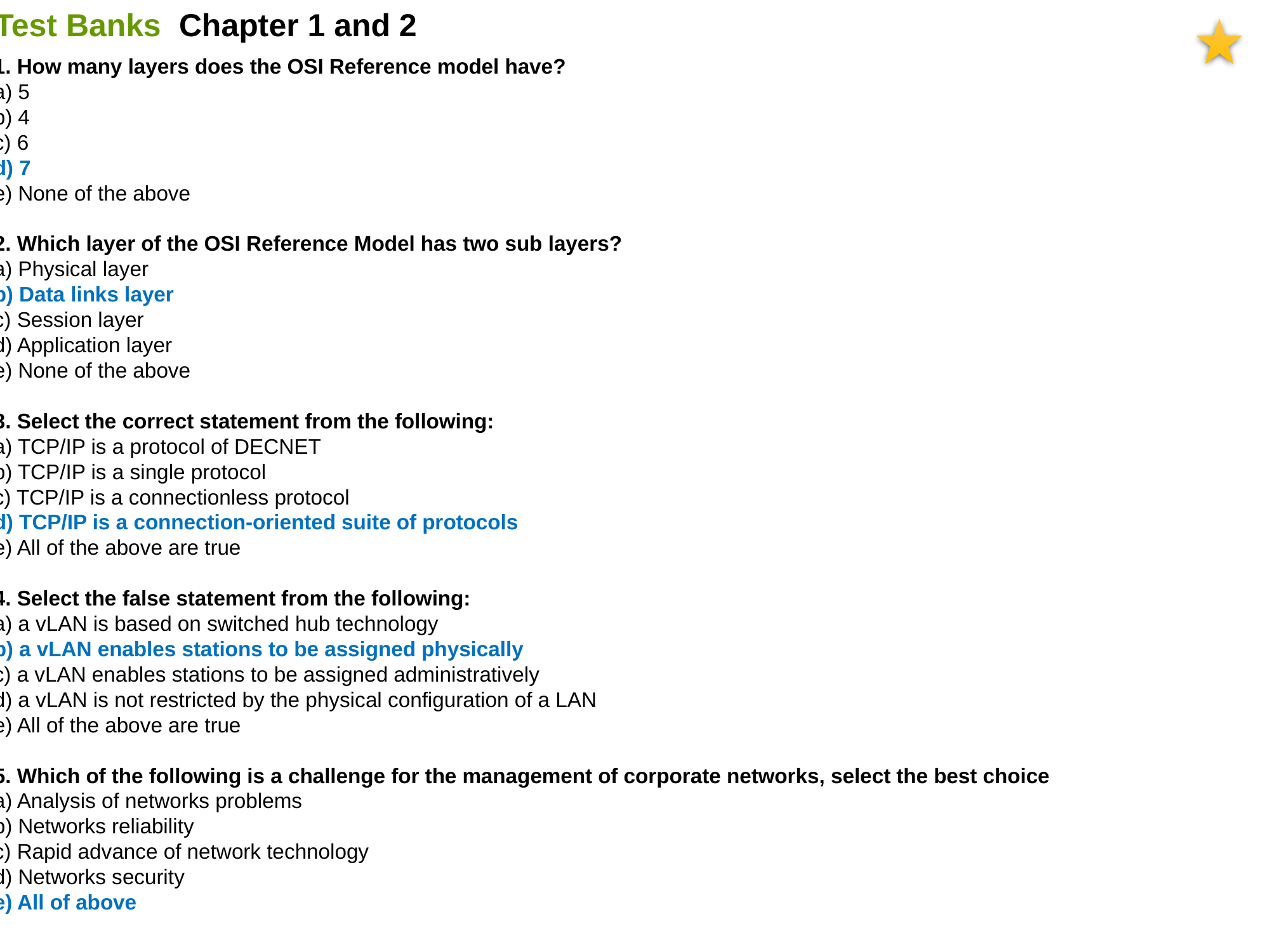

Test Banks  Chapter 1 and 2

1. How many layers does the OSI Reference model have?
a) 5
b) 4
c) 6
d) 7
e) None of the above

2. Which layer of the OSI Reference Model has two sub layers?
a) Physical layer
b) Data links layer
c) Session layer
d) Application layer
e) None of the above

3. Select the correct statement from the following:
a) TCP/IP is a protocol of DECNET
b) TCP/IP is a single protocol
c) TCP/IP is a connectionless protocol
d) TCP/IP is a connection-oriented suite of protocols
e) All of the above are true

4. Select the false statement from the following:
a) a vLAN is based on switched hub technology
b) a vLAN enables stations to be assigned physically
c) a vLAN enables stations to be assigned administratively
d) a vLAN is not restricted by the physical configuration of a LAN
e) All of the above are true

5. Which of the following is a challenge for the management of corporate networks, select the best choice
a) Analysis of networks problems
b) Networks reliability
c) Rapid advance of network technology
d) Networks security
e) All of above